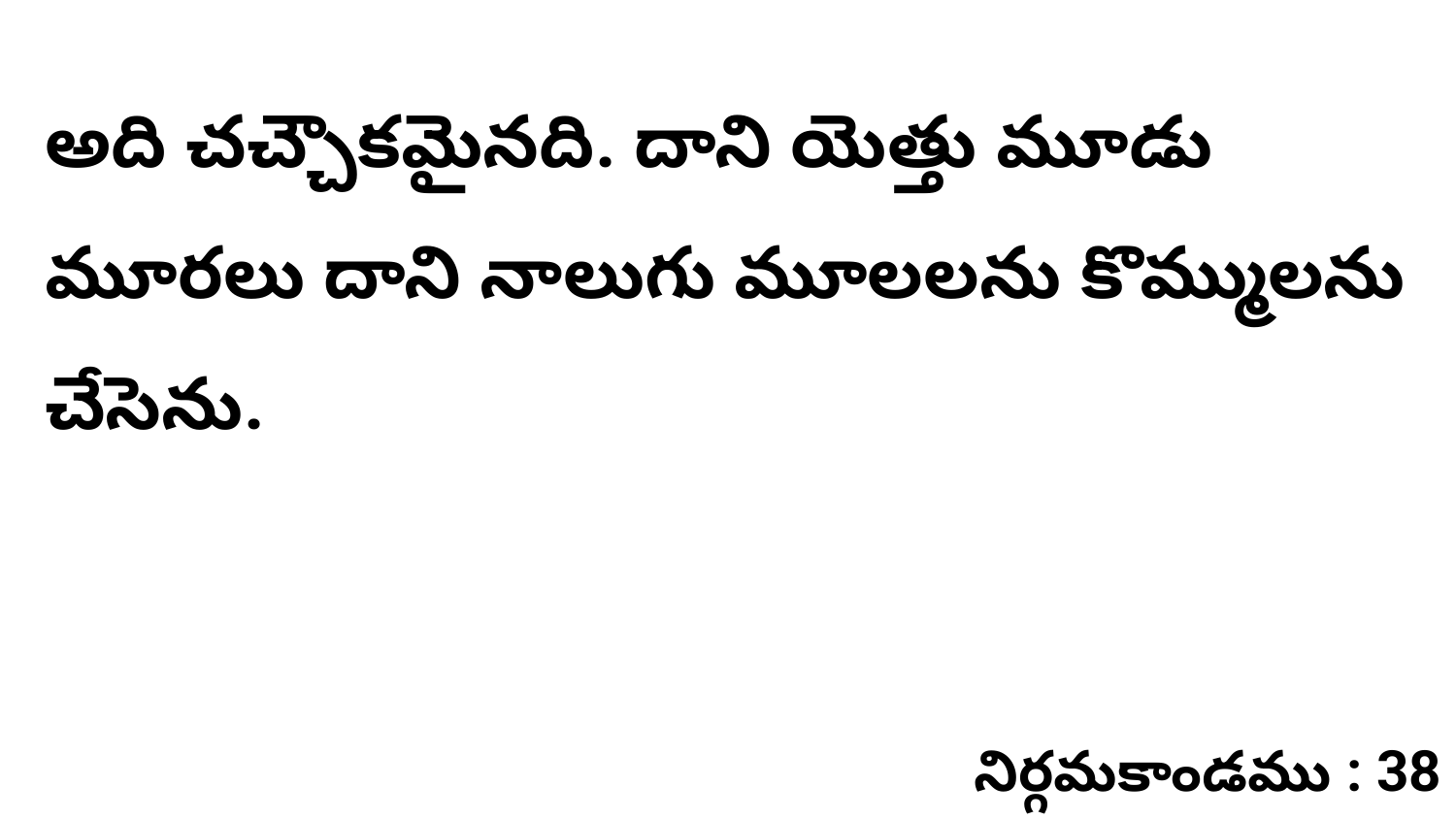

అది చచ్చౌకమైనది. దాని యెత్తు మూడు మూరలు దాని నాలుగు మూలలను కొమ్ములను చేసెను.
నిర్గమకాండము : 38